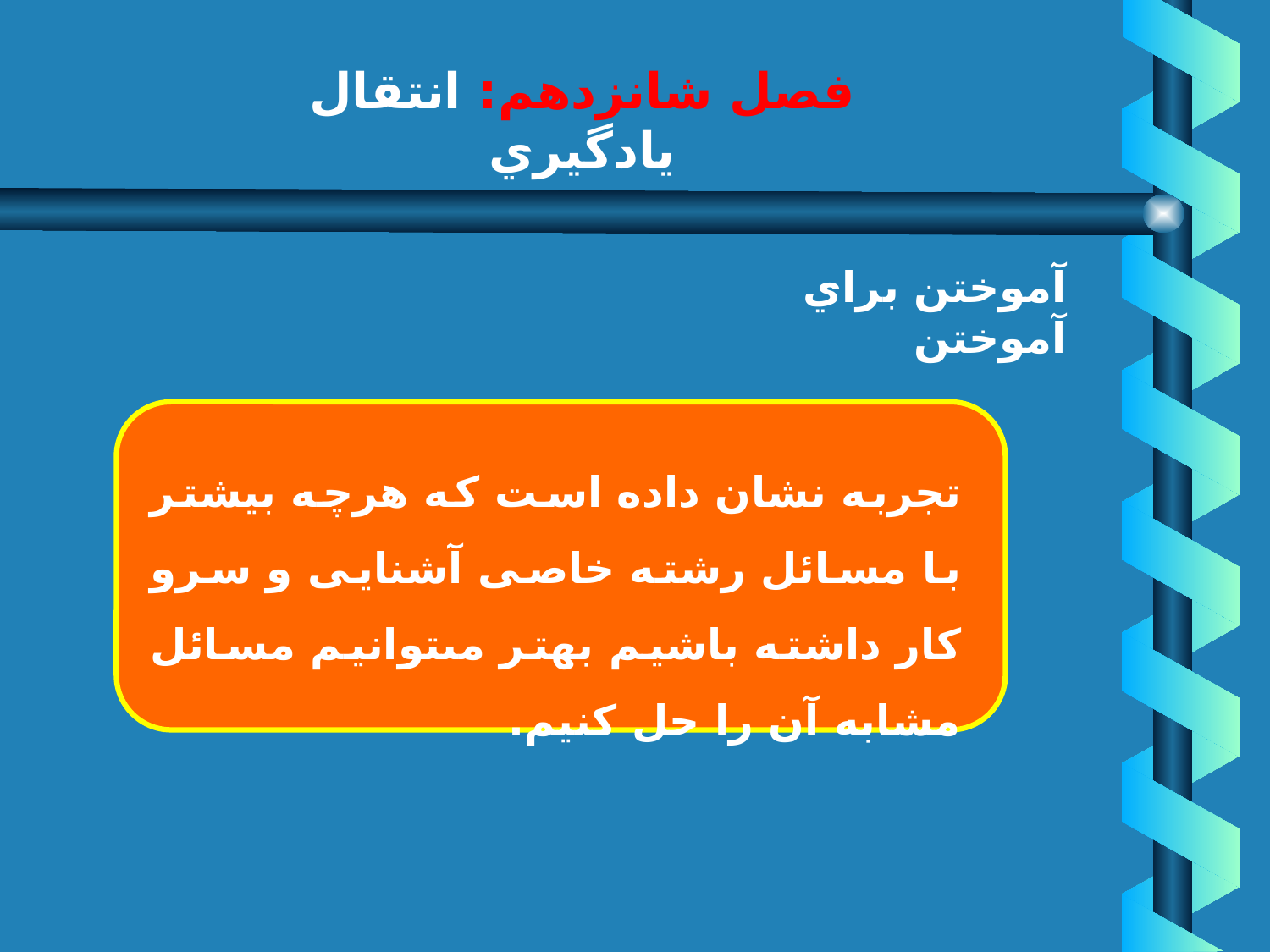

# فصل شانزدهم: انتقال يادگيري
آموختن براي آموختن

تجربه نشان داده است كه هرچه بيشتر با مسائل رشته خاصى آشنايى و سرو كار داشته باشيم بهتر مى‏توانيم مسائل مشابه آن را حل كنيم.